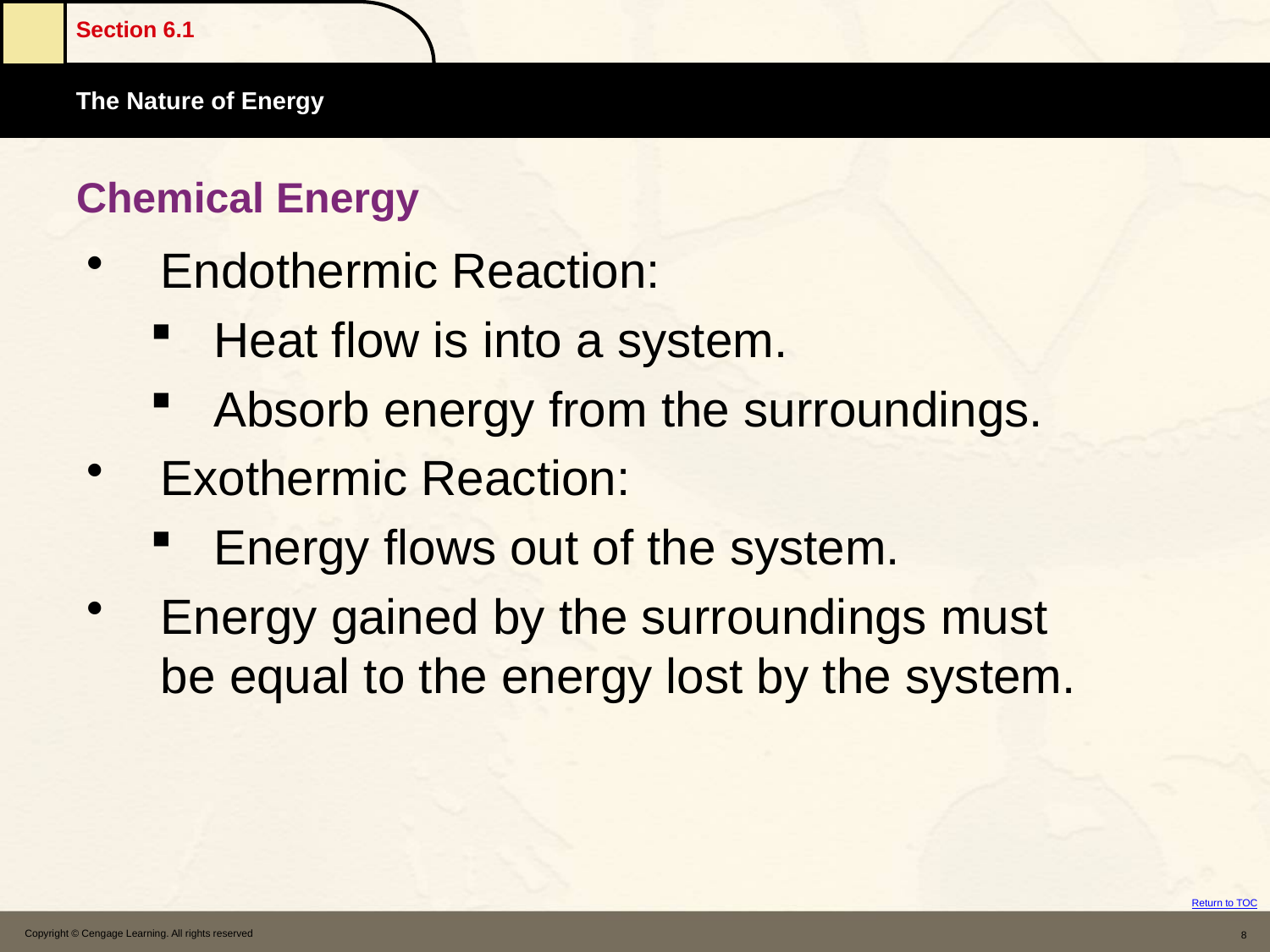

# Chemical Energy
Endothermic Reaction:
Heat flow is into a system.
Absorb energy from the surroundings.
Exothermic Reaction:
Energy flows out of the system.
Energy gained by the surroundings must be equal to the energy lost by the system.
Copyright © Cengage Learning. All rights reserved
8